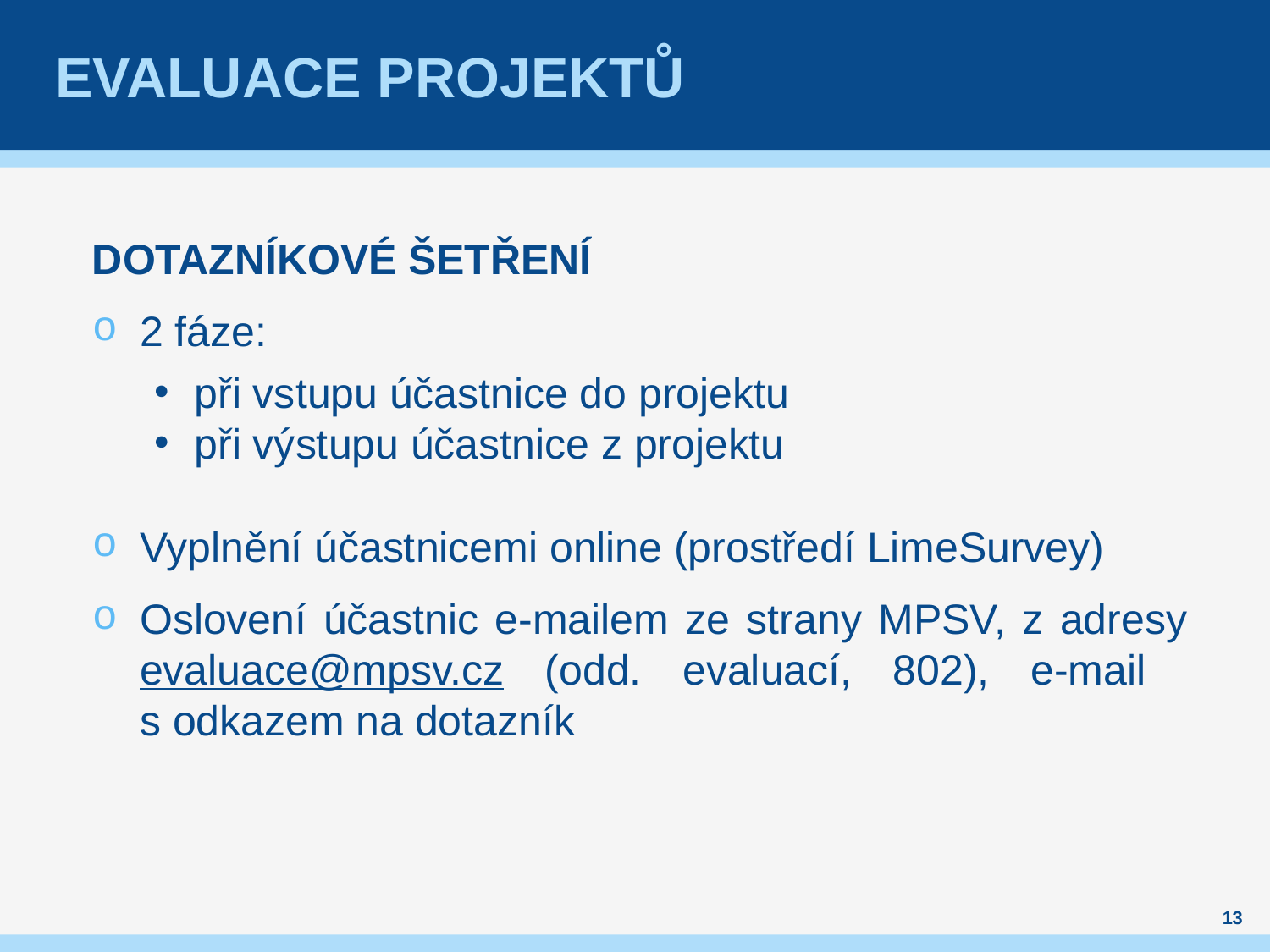

# Evaluace projektů
DOTAZNÍKOVÉ ŠETŘENÍ
2 fáze:
při vstupu účastnice do projektu
při výstupu účastnice z projektu

Vyplnění účastnicemi online (prostředí LimeSurvey)
Oslovení účastnic e-mailem ze strany MPSV, z adresy evaluace@mpsv.cz (odd. evaluací, 802), e-mail
s odkazem na dotazník
13